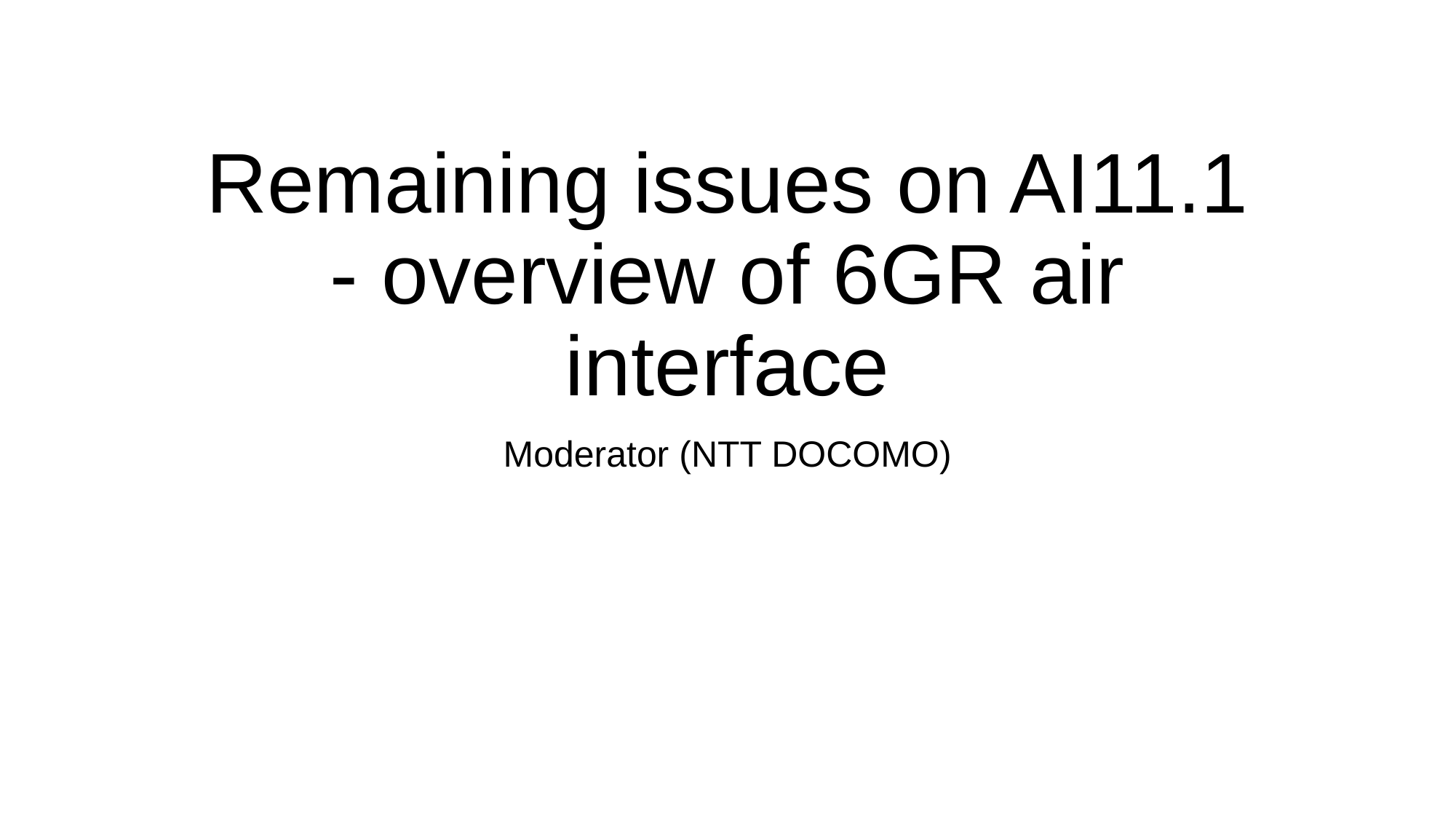

# Remaining issues on AI11.1 - overview of 6GR air interface
Moderator (NTT DOCOMO)